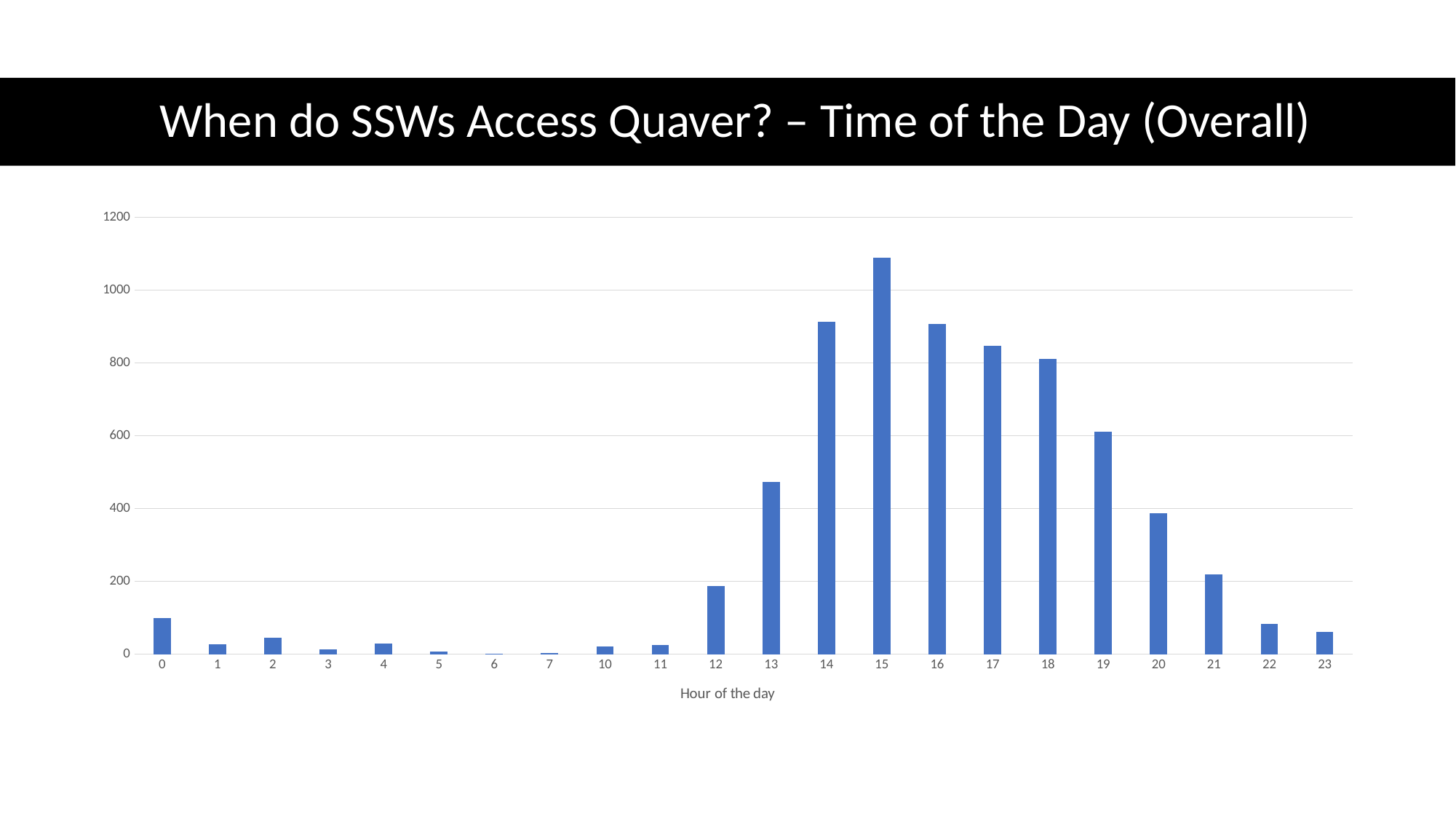

# When do SSWs Access Quaver? – Time of the Day (Overall)

### Chart

| Category |  |
|---|---|
| 0 | 99.0 |
| 1 | 28.0 |
| 2 | 46.0 |
| 3 | 14.0 |
| 4 | 30.0 |
| 5 | 8.0 |
| 6 | 2.0 |
| 7 | 3.0 |
| 10 | 21.0 |
| 11 | 25.0 |
| 12 | 188.0 |
| 13 | 473.0 |
| 14 | 914.0 |
| 15 | 1090.0 |
| 16 | 908.0 |
| 17 | 848.0 |
| 18 | 812.0 |
| 19 | 611.0 |
| 20 | 388.0 |
| 21 | 220.0 |
| 22 | 83.0 |
| 23 | 62.0 |